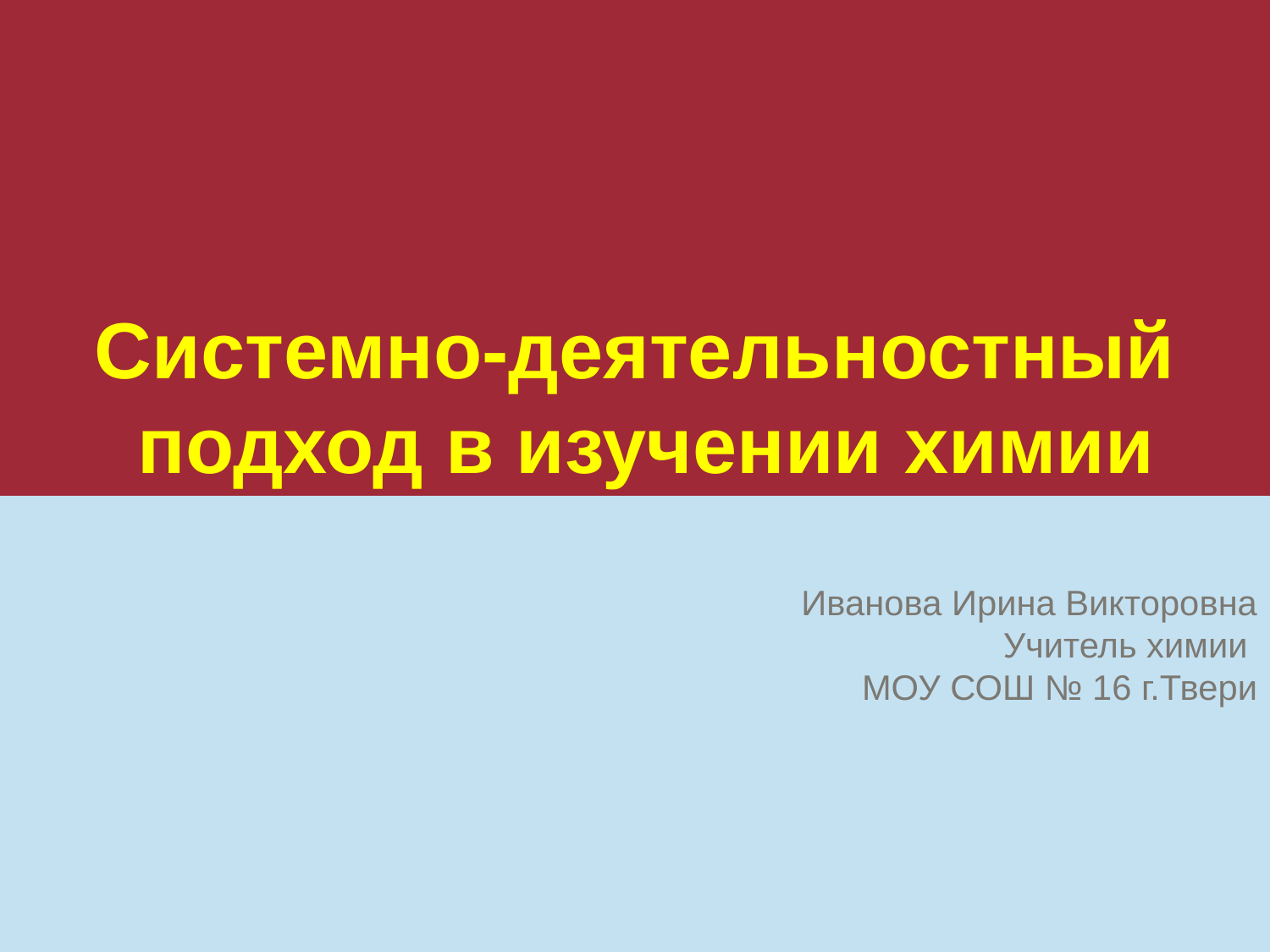

# Системно-деятельностный подход в изучении химии

Иванова Ирина Викторовна
Учитель химии
МОУ СОШ № 16 г.Твери